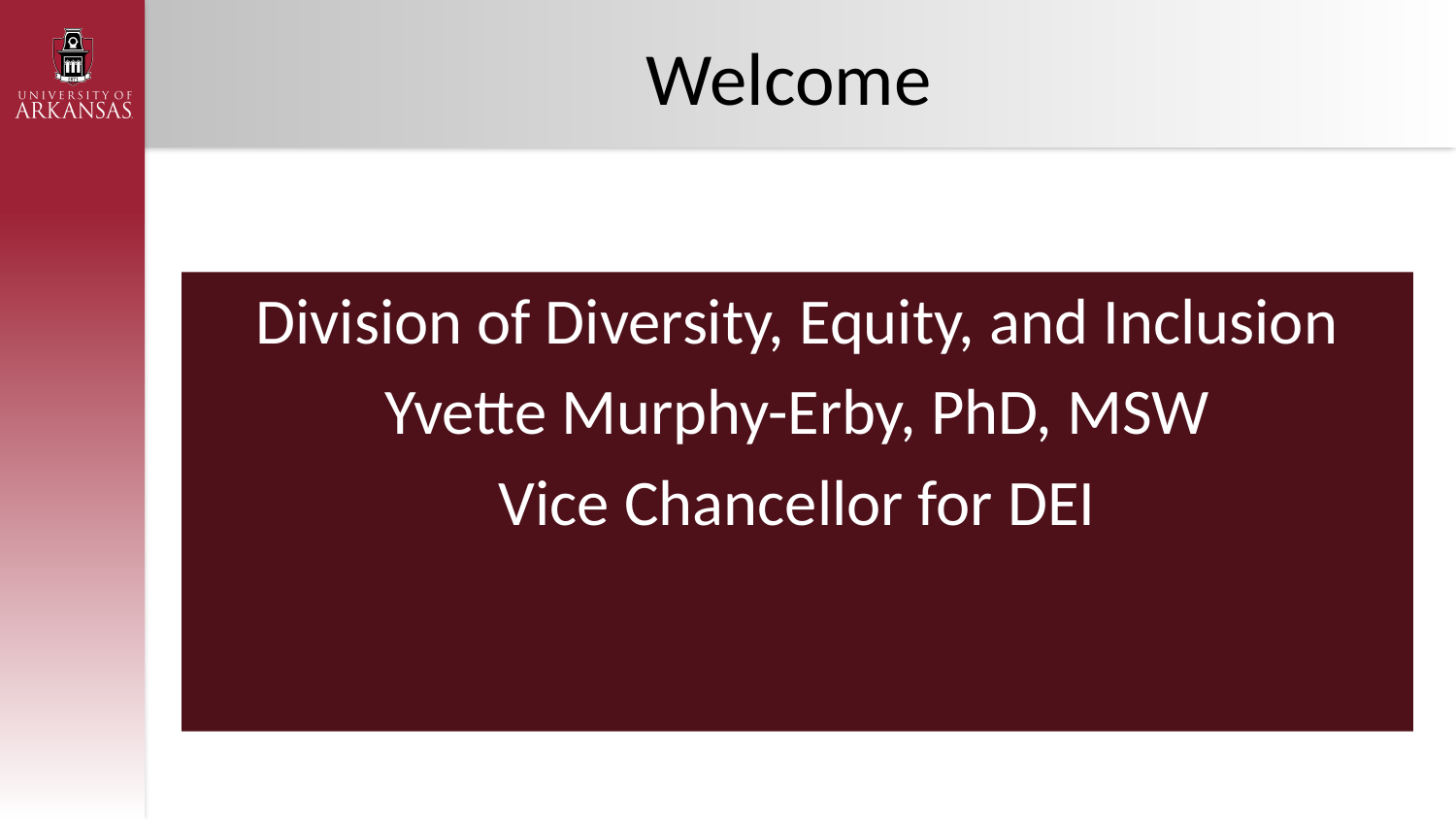

# Welcome
Division of Diversity, Equity, and Inclusion
Yvette Murphy-Erby, PhD, MSW
Vice Chancellor for DEI